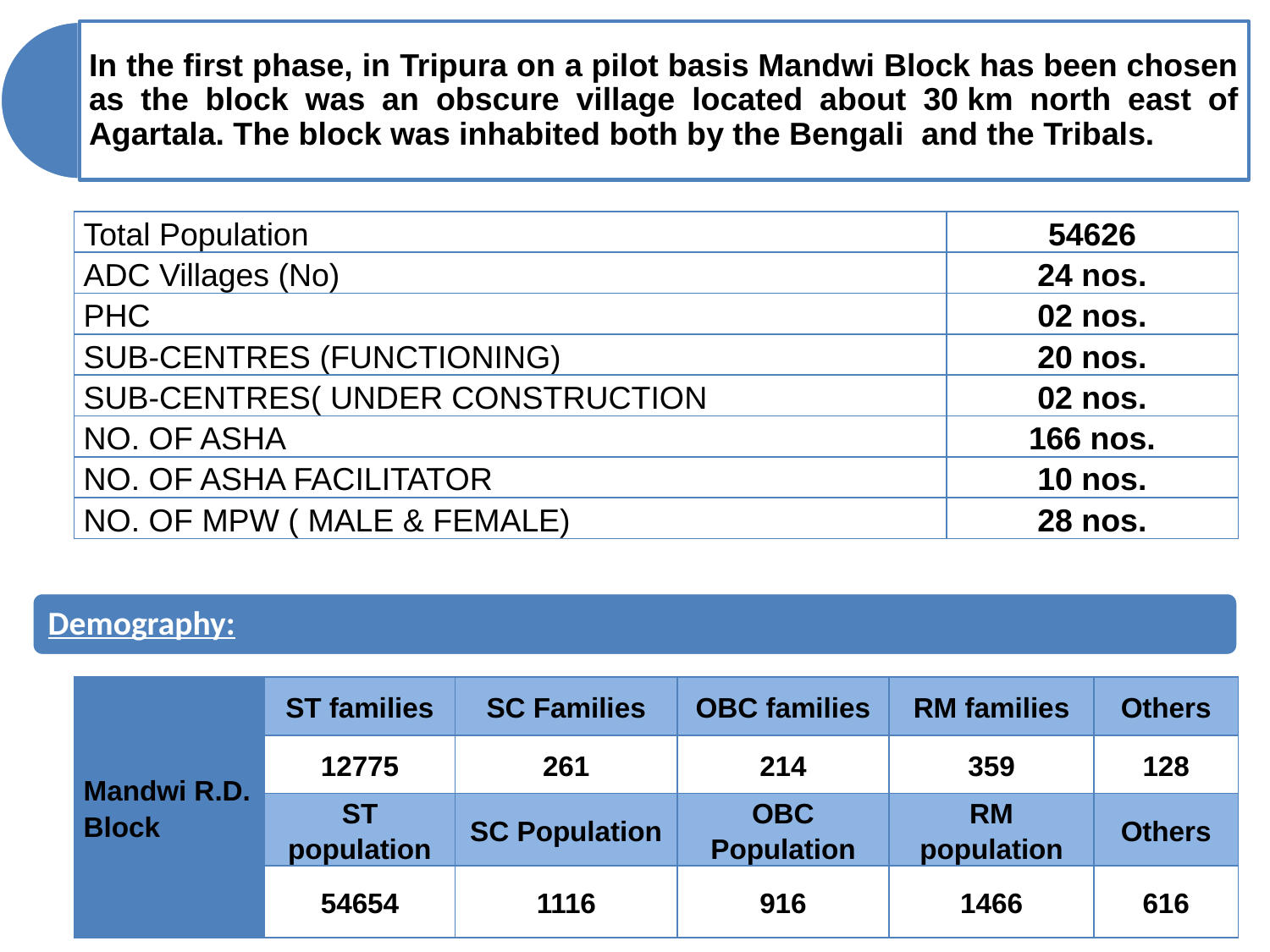

In the first phase, in Tripura on a pilot basis Mandwi Block has been chosen as the block was an obscure village located about 30 km north east of Agartala. The block was inhabited both by the Bengali  and the Tribals.
| Total Population | 54626 |
| --- | --- |
| ADC Villages (No) | 24 nos. |
| PHC | 02 nos. |
| SUB-CENTRES (FUNCTIONING) | 20 nos. |
| SUB-CENTRES( UNDER CONSTRUCTION | 02 nos. |
| NO. OF ASHA | 166 nos. |
| NO. OF ASHA FACILITATOR | 10 nos. |
| NO. OF MPW ( MALE & FEMALE) | 28 nos. |
Demography:
| Mandwi R.D. Block | ST families | SC Families | OBC families | RM families | Others |
| --- | --- | --- | --- | --- | --- |
|  | 12775 | 261 | 214 | 359 | 128 |
|  | ST population | SC Population | OBC Population | RM population | Others |
|  | 54654 | 1116 | 916 | 1466 | 616 |